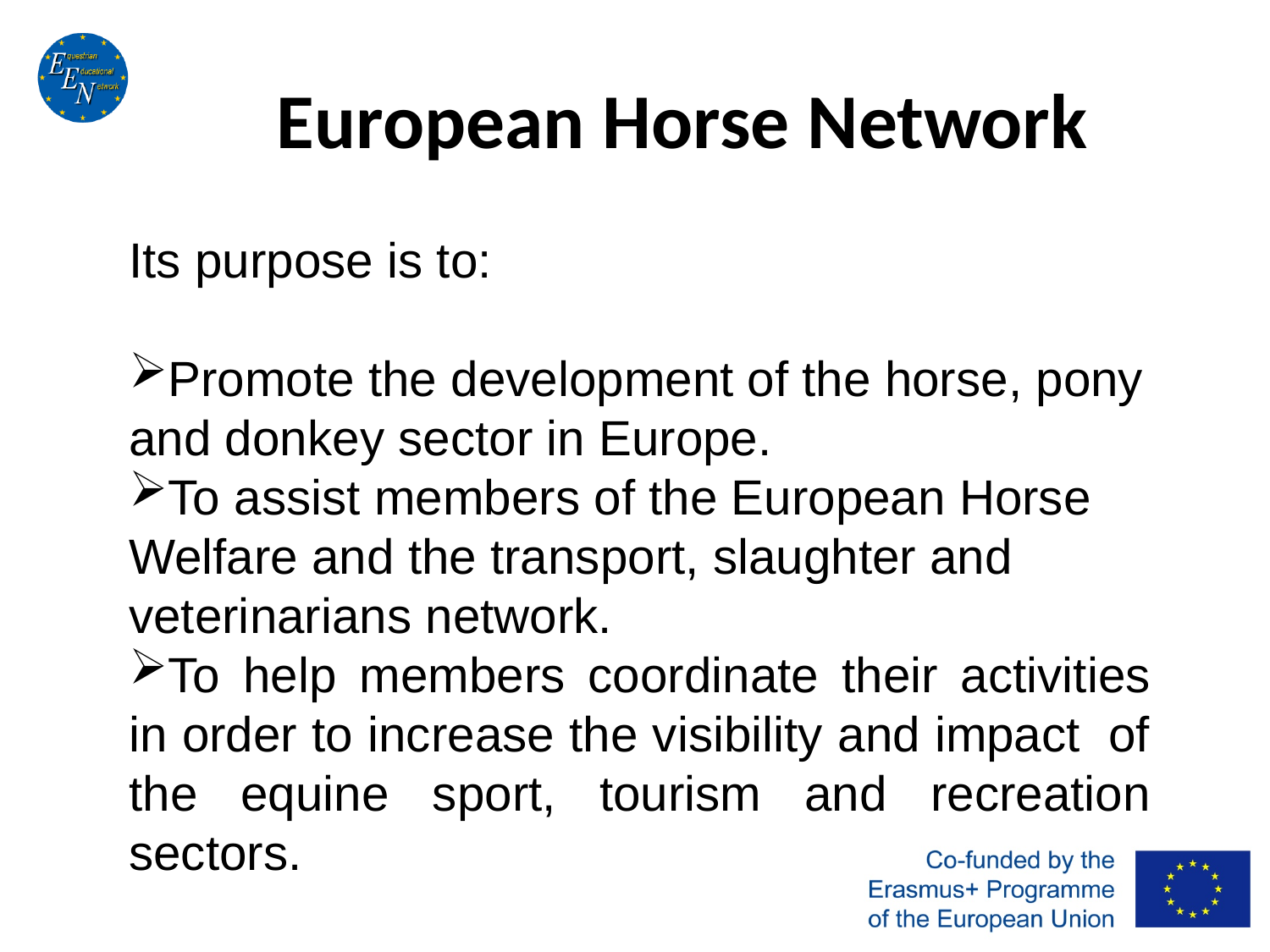

# European Horse Network
Its purpose is to:

Promote the development of the horse, pony and donkey sector in Europe.
To assist members of the European Horse Welfare and the transport, slaughter and veterinarians network.
To help members coordinate their activities in order to increase the visibility and impact  of the equine sport, tourism and recreation sectors.